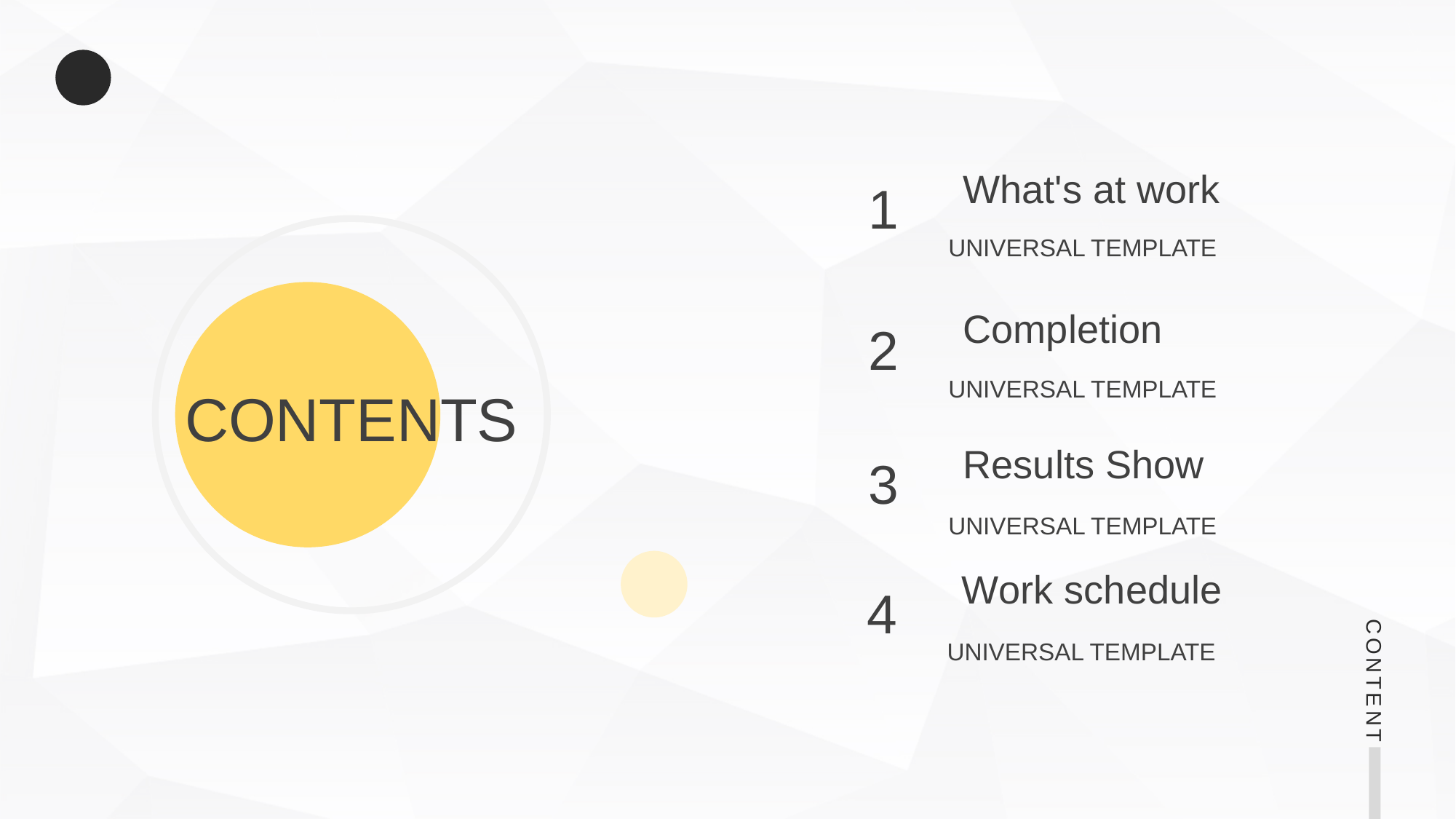

What's at work
1
UNIVERSAL TEMPLATE

Completion
2
UNIVERSAL TEMPLATE
CONTENTS
Results Show
3
UNIVERSAL TEMPLATE

Work schedule
4
UNIVERSAL TEMPLATE
CONTENT